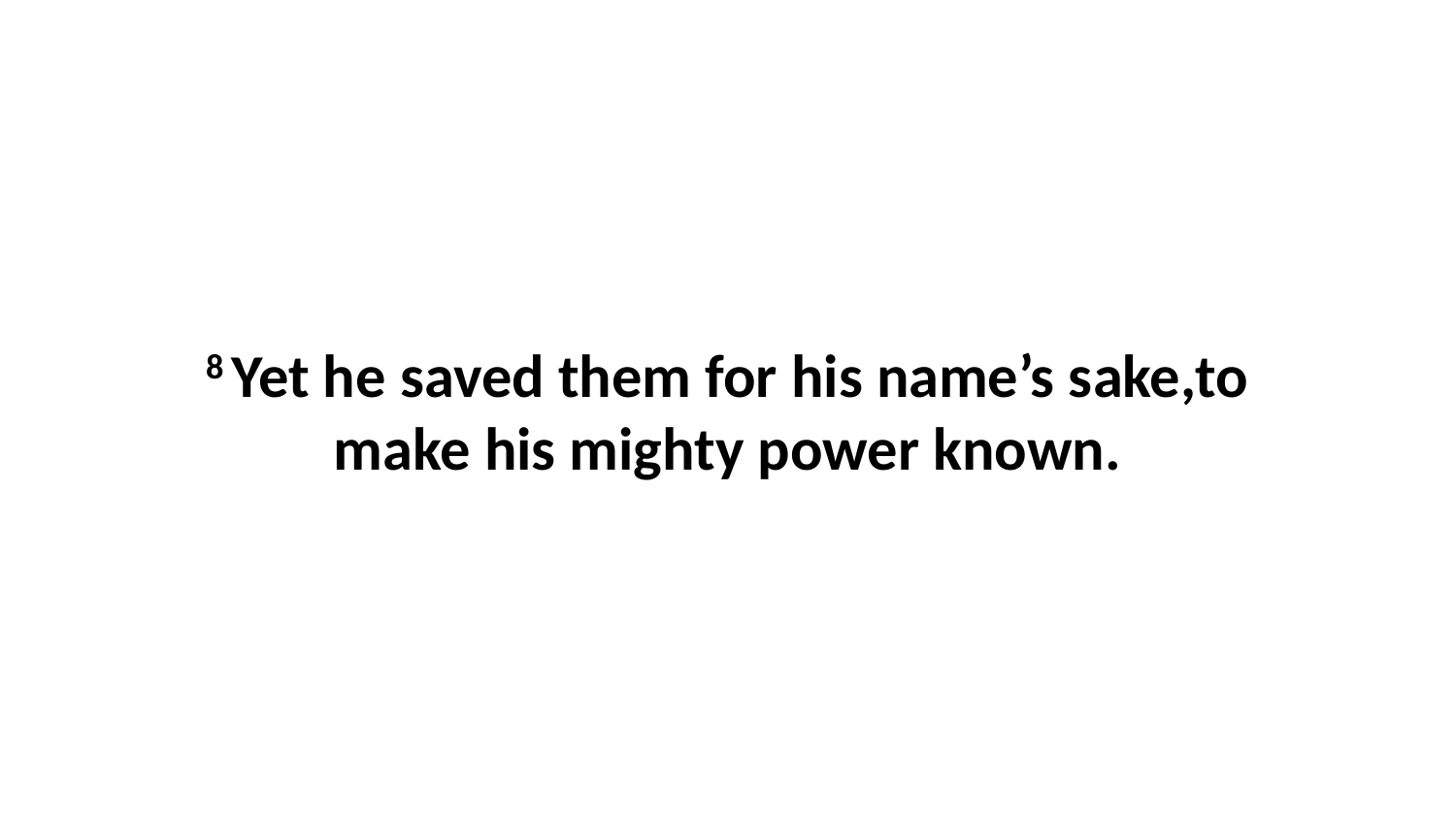

8 Yet he saved them for his name’s sake,to make his mighty power known.